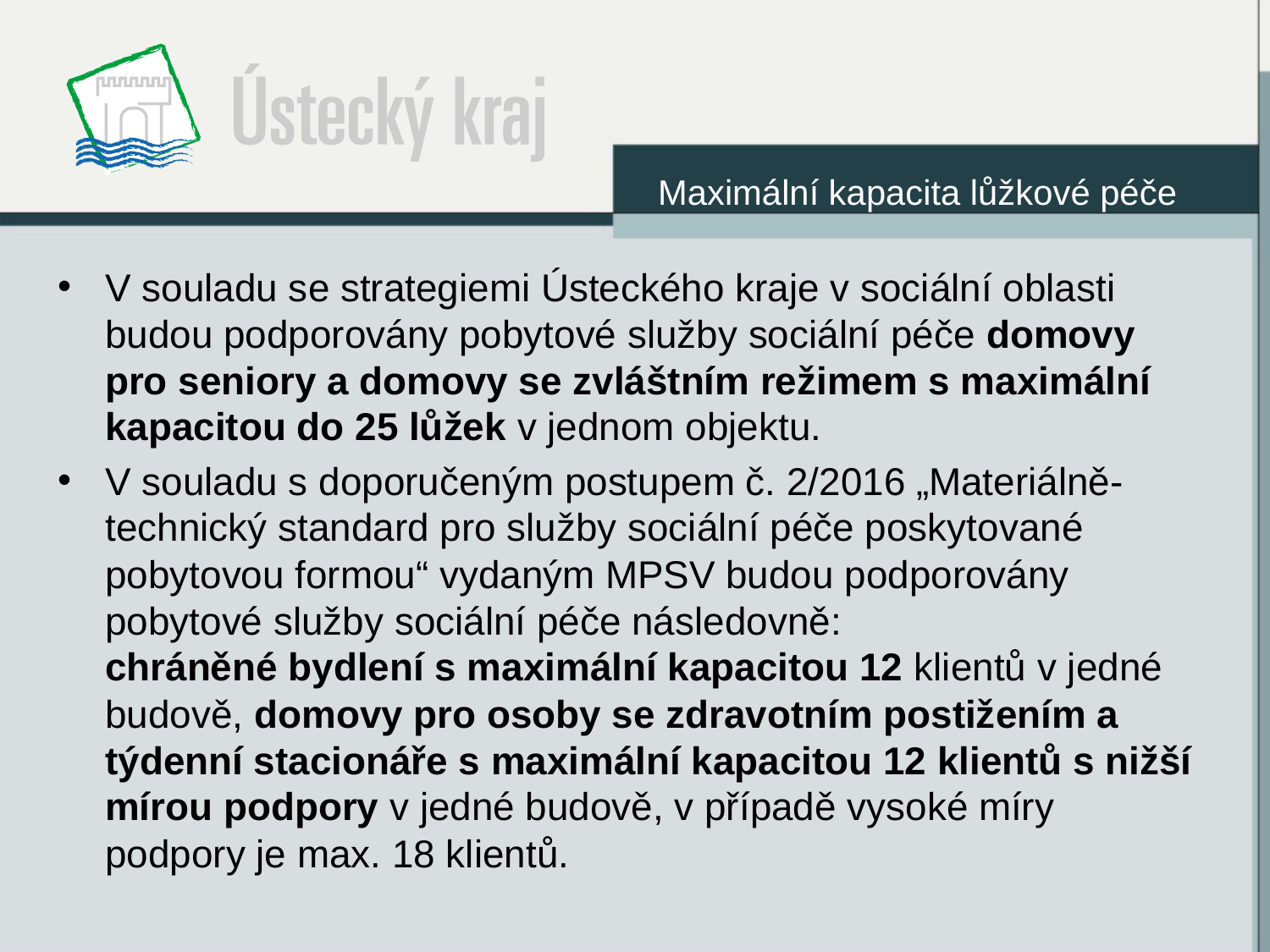

Maximální kapacita lůžkové péče
V souladu se strategiemi Ústeckého kraje v sociální oblasti budou podporovány pobytové služby sociální péče domovy pro seniory a domovy se zvláštním režimem s maximální kapacitou do 25 lůžek v jednom objektu.
V souladu s doporučeným postupem č. 2/2016 „Materiálně-technický standard pro služby sociální péče poskytované pobytovou formou“ vydaným MPSV budou podporovány pobytové služby sociální péče následovně:
chráněné bydlení s maximální kapacitou 12 klientů v jedné budově, domovy pro osoby se zdravotním postižením a týdenní stacionáře s maximální kapacitou 12 klientů s nižší mírou podpory v jedné budově, v případě vysoké míry podpory je max. 18 klientů.